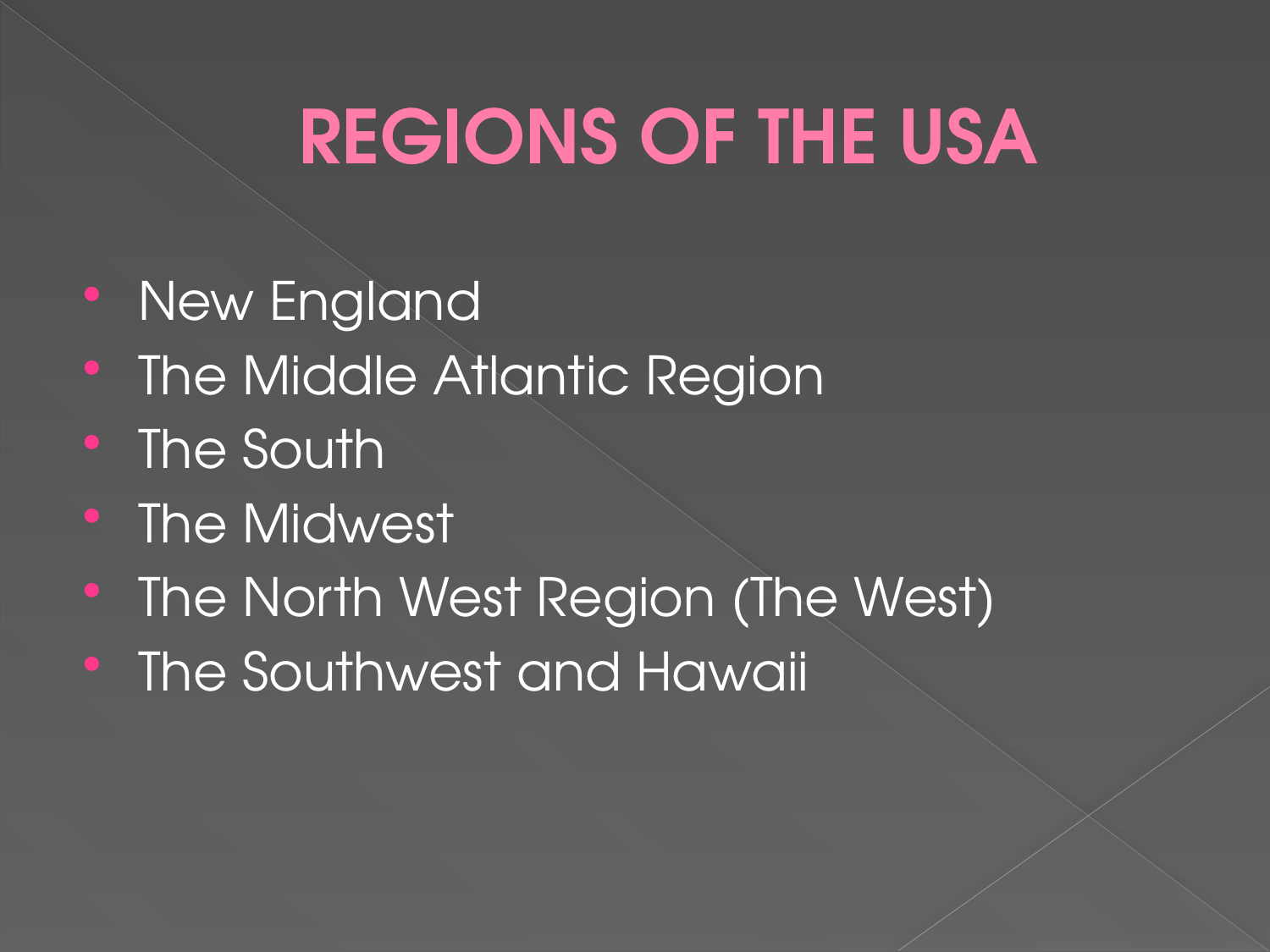

# REGIONS OF THE USA
New England
The Middle Atlantic Region
The South
The Midwest
The North West Region (The West)
The Southwest and Hawaii